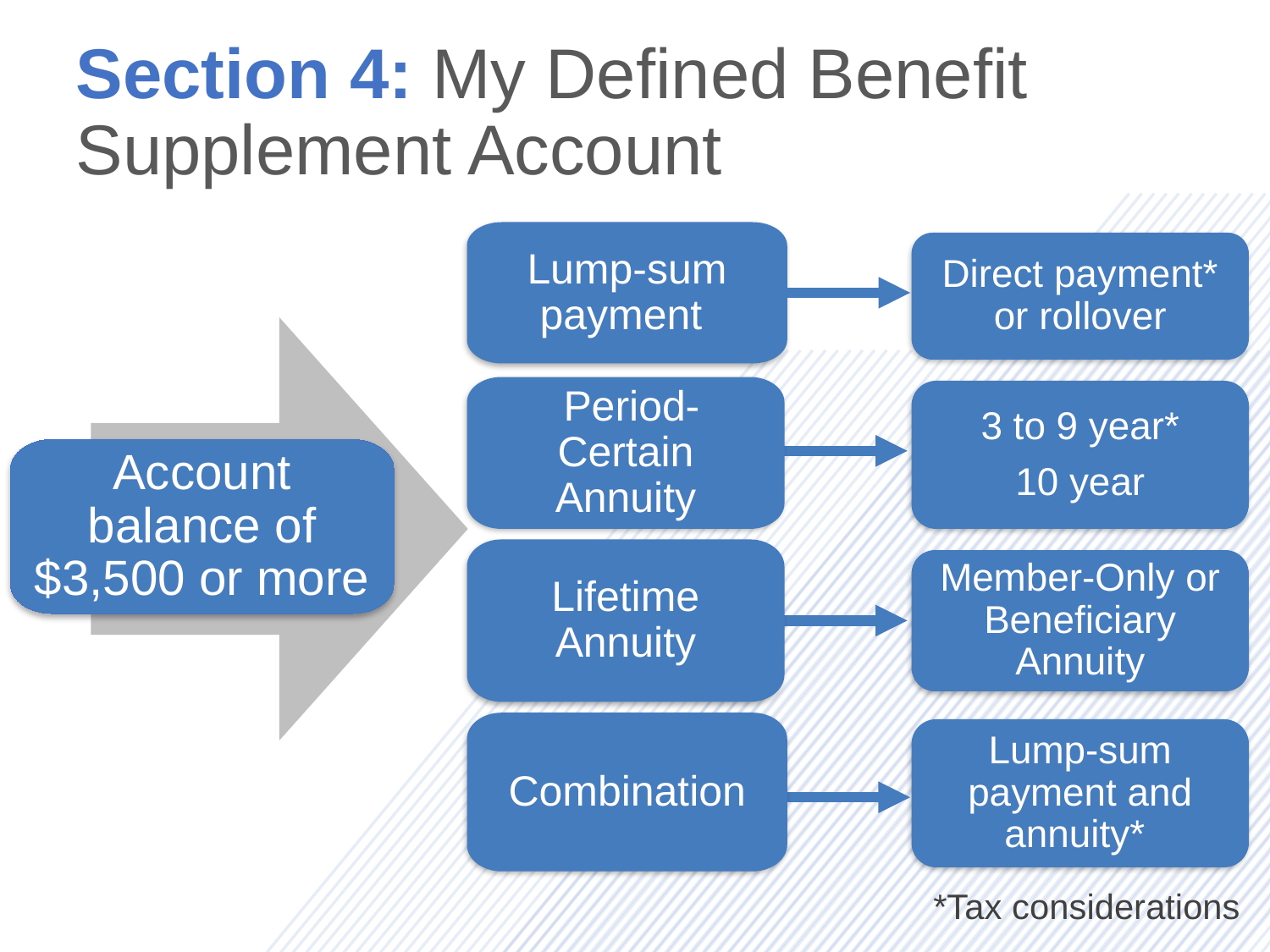

# Section 4: My Defined Benefit Supplement Account
Lump-sum payment
Direct payment* or rollover

 Period-Certain Annuity
3 to 9 year*
10 year
Account balance of $3,500 or more
Lifetime Annuity
Member-Only or Beneficiary Annuity
Combination
Lump-sum payment and annuity*
*Tax considerations